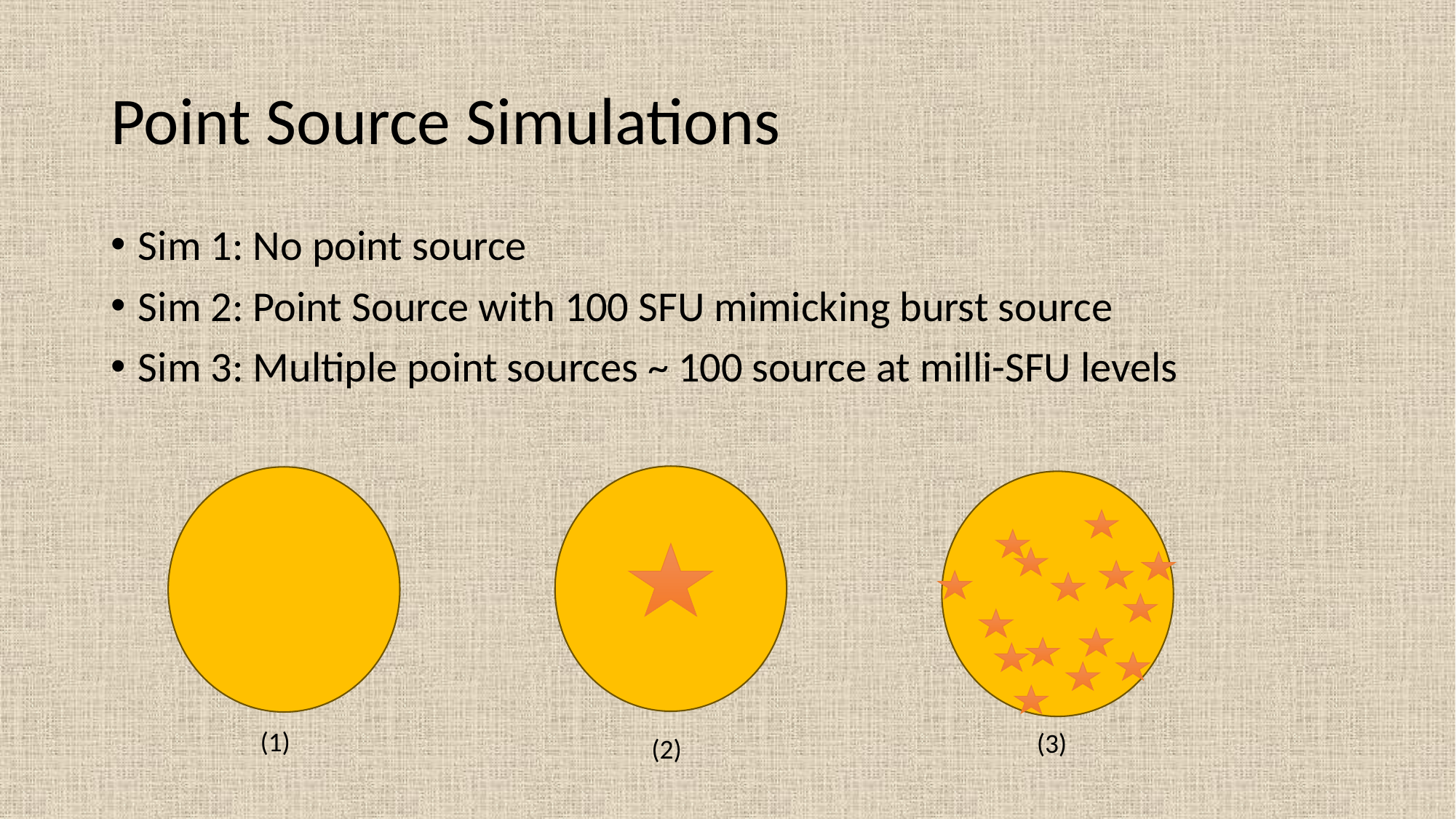

# Point Source Simulations
Sim 1: No point source
Sim 2: Point Source with 100 SFU mimicking burst source
Sim 3: Multiple point sources ~ 100 source at milli-SFU levels

(1)
(3)
(2)